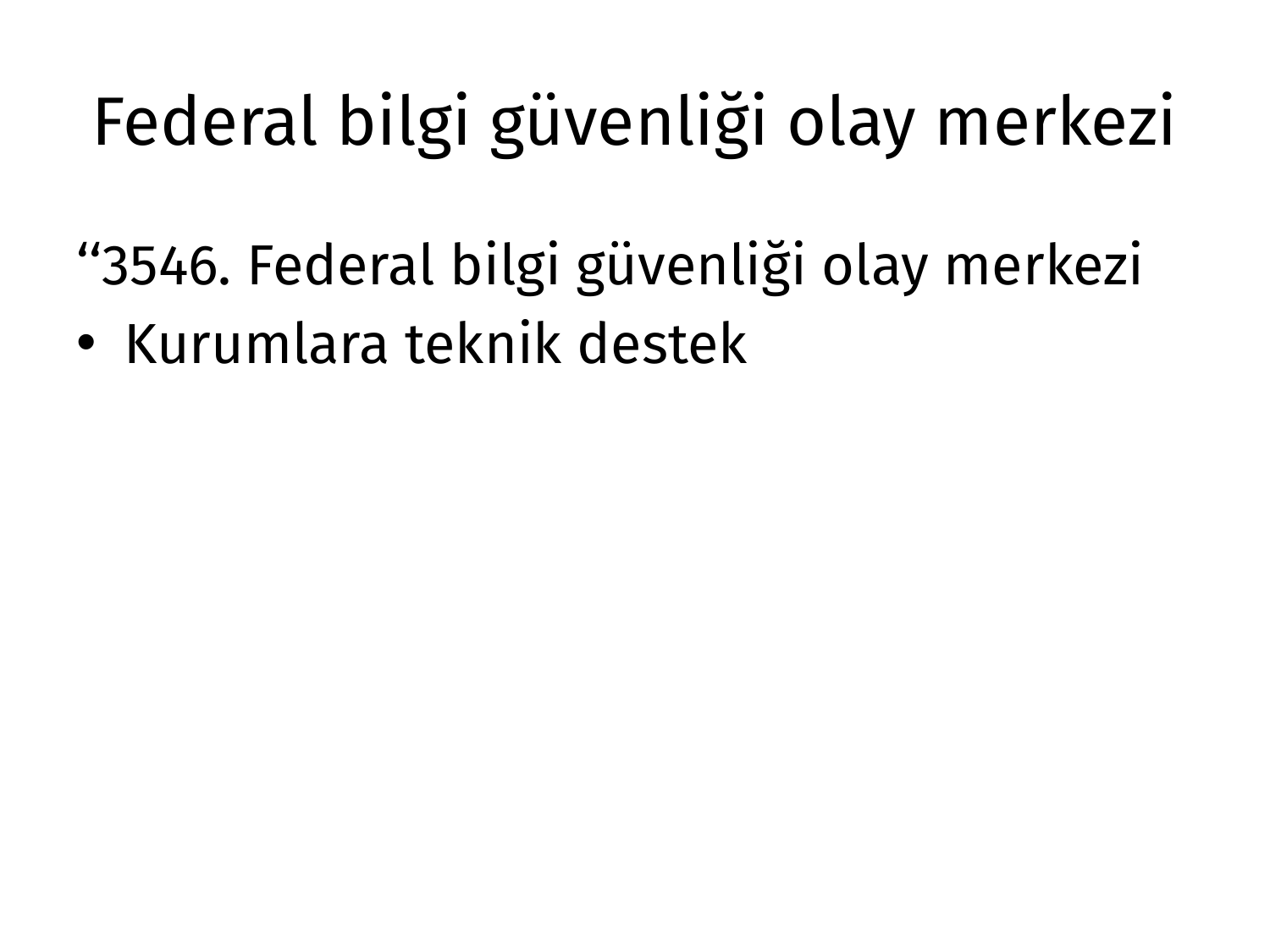

# Federal bilgi güvenliği olay merkezi
‘‘3546. Federal bilgi güvenliği olay merkezi
Kurumlara teknik destek